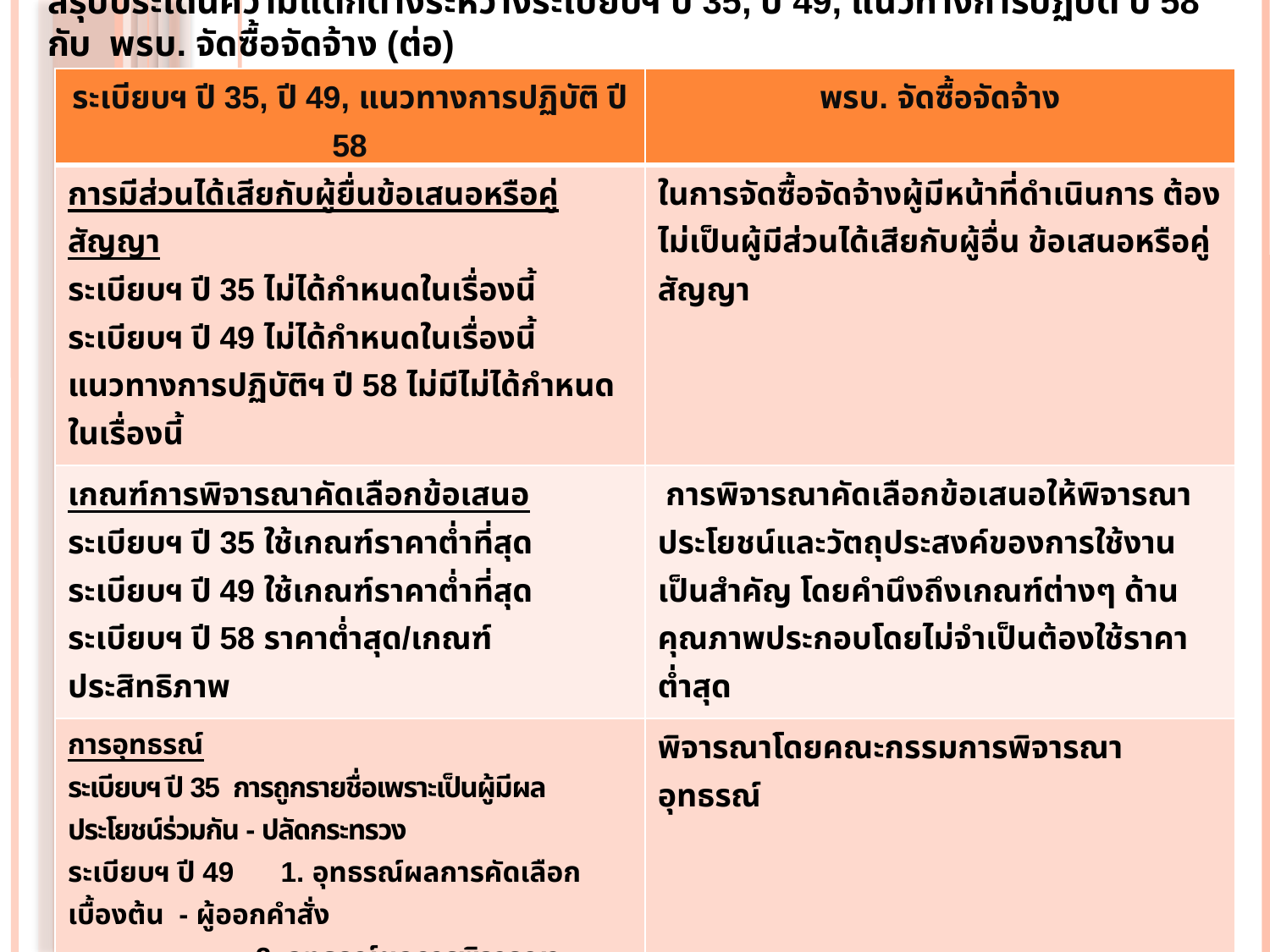

# สรุปประเด็นความแตกต่างระหว่างระเบียบฯ ปี 35, ปี 49, แนวทางการปฏิบัติ ปี 58  กับ  พรบ. จัดซื้อจัดจ้าง (ต่อ)
| ระเบียบฯ ปี 35, ปี 49, แนวทางการปฏิบัติ ปี 58 | พรบ. จัดซื้อจัดจ้าง |
| --- | --- |
| การมีส่วนได้เสียกับผู้ยื่นข้อเสนอหรือคู่สัญญา ระเบียบฯ ปี 35 ไม่ได้กำหนดในเรื่องนี้ ระเบียบฯ ปี 49 ไม่ได้กำหนดในเรื่องนี้ แนวทางการปฏิบัติฯ ปี 58 ไม่มีไม่ได้กำหนดในเรื่องนี้ | ในการจัดซื้อจัดจ้างผู้มีหน้าที่ดำเนินการ ต้องไม่เป็นผู้มีส่วนได้เสียกับผู้อื่น ข้อเสนอหรือคู่สัญญา |
| เกณฑ์การพิจารณาคัดเลือกข้อเสนอ ระเบียบฯ ปี 35 ใช้เกณฑ์ราคาต่ำที่สุด ระเบียบฯ ปี 49 ใช้เกณฑ์ราคาต่ำที่สุด ระเบียบฯ ปี 58 ราคาต่ำสุด/เกณฑ์ประสิทธิภาพ | การพิจารณาคัดเลือกข้อเสนอให้พิจารณาประโยชน์และวัตถุประสงค์ของการใช้งานเป็นสำคัญ โดยคำนึงถึงเกณฑ์ต่างๆ ด้านคุณภาพประกอบโดยไม่จำเป็นต้องใช้ราคาต่ำสุด |
| การอุทธรณ์ ระเบียบฯ ปี 35 การถูกรายชื่อเพราะเป็นผู้มีผลประโยชน์ร่วมกัน - ปลัดกระทรวง ระเบียบฯ ปี 49 1. อุทธรณ์ผลการคัดเลือกเบื้องต้น - ผู้ออกคำสั่ง 2. อุทธรณ์ผลการพิจารณา - ผู้ออกคำสั่ง | พิจารณาโดยคณะกรรมการพิจารณาอุทธรณ์ |
| การพัฒนาบุคลากร ระเบียบฯ ปี 35 ไม่มี ระเบียบฯ ปี 49 ไม่มี ระเบียบฯ ปี 58 ไม่มี | มีการอบรมเจ้าหน้าที่ เจ้าหน้าที่ที่ผ่านการฝึกอบรมและได้รับแต่งตั้งให้ปฏิบัติงาน จะได้รับเงินเพิ่มหรือเงินขึ้นทำนองเดียวกัน |
| บทกำหนดโทษ ระเบียบฯ ปี 35 ผู้ดำเนินการต้องรับโทษทางวินัย และไม่เป็นเหตุผลหลุดพ้นจากความผิดทางทางแพ่งและอาญา | เจ้าหน้าที่หรือผู้มีอำนาจปฏิบัติ หรือละเว้นการปฏิบัติหน้าที่โดยมิชอบ หรือโดยทุจริต ต้องระวางโทษจำคุกตั้งแต่หนึ่งปีถึงสิบปี และปรับตั้งแต่สี่หมื่นบาทถึงสี่แสนบาท ผู้ใช้หรือผู้สนับสนุนรับโทษตามที่กำหนดเบื้องต้น |